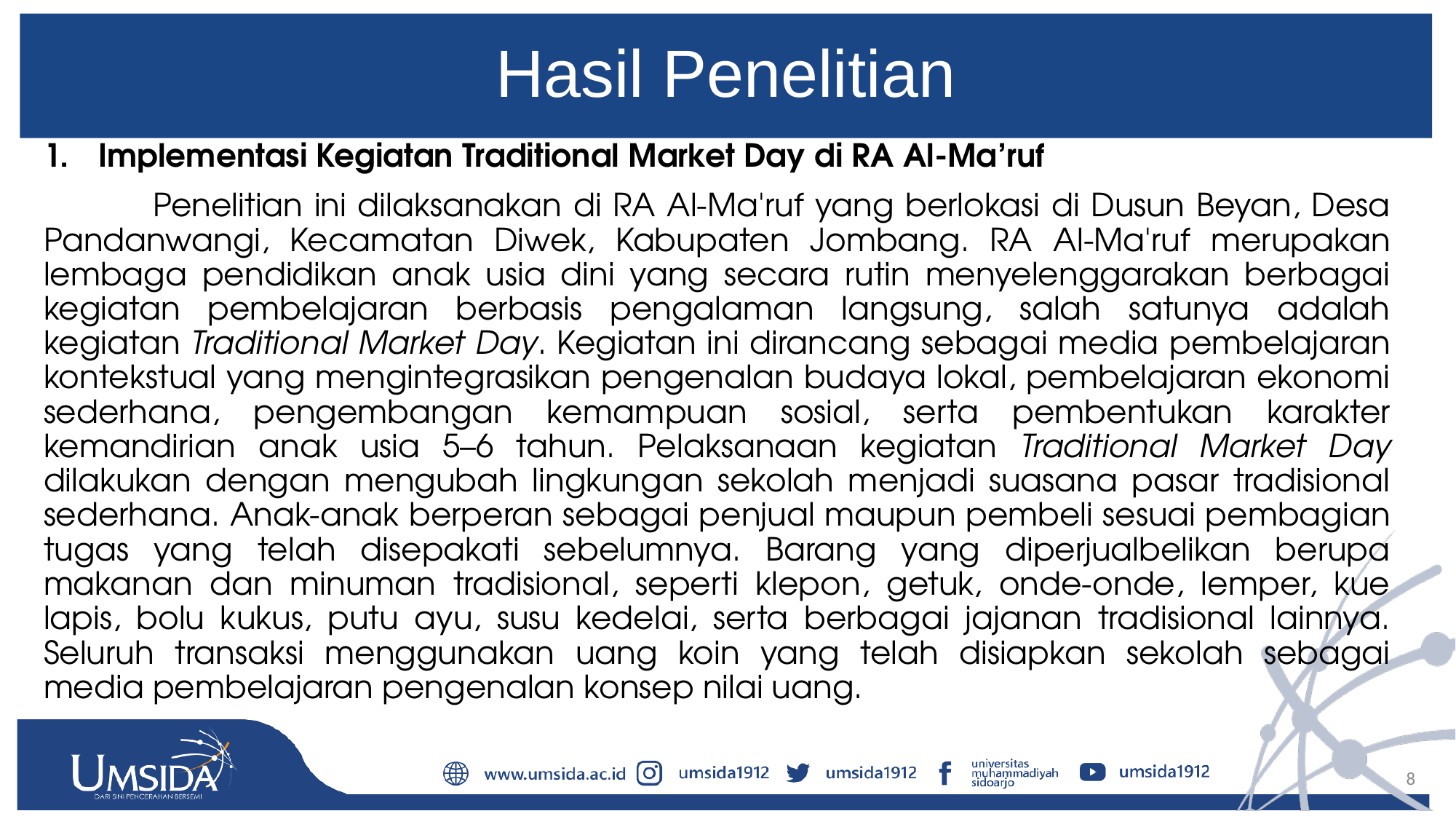

# Hasil Penelitian
Implementasi Kegiatan Traditional Market Day di RA Al-Ma’ruf
	Penelitian ini dilaksanakan di RA Al-Ma'ruf yang berlokasi di Dusun Beyan, Desa Pandanwangi, Kecamatan Diwek, Kabupaten Jombang. RA Al-Ma'ruf merupakan lembaga pendidikan anak usia dini yang secara rutin menyelenggarakan berbagai kegiatan pembelajaran berbasis pengalaman langsung, salah satunya adalah kegiatan Traditional Market Day. Kegiatan ini dirancang sebagai media pembelajaran kontekstual yang mengintegrasikan pengenalan budaya lokal, pembelajaran ekonomi sederhana, pengembangan kemampuan sosial, serta pembentukan karakter kemandirian anak usia 5–6 tahun. Pelaksanaan kegiatan Traditional Market Day dilakukan dengan mengubah lingkungan sekolah menjadi suasana pasar tradisional sederhana. Anak-anak berperan sebagai penjual maupun pembeli sesuai pembagian tugas yang telah disepakati sebelumnya. Barang yang diperjualbelikan berupa makanan dan minuman tradisional, seperti klepon, getuk, onde-onde, lemper, kue lapis, bolu kukus, putu ayu, susu kedelai, serta berbagai jajanan tradisional lainnya. Seluruh transaksi menggunakan uang koin yang telah disiapkan sekolah sebagai media pembelajaran pengenalan konsep nilai uang.